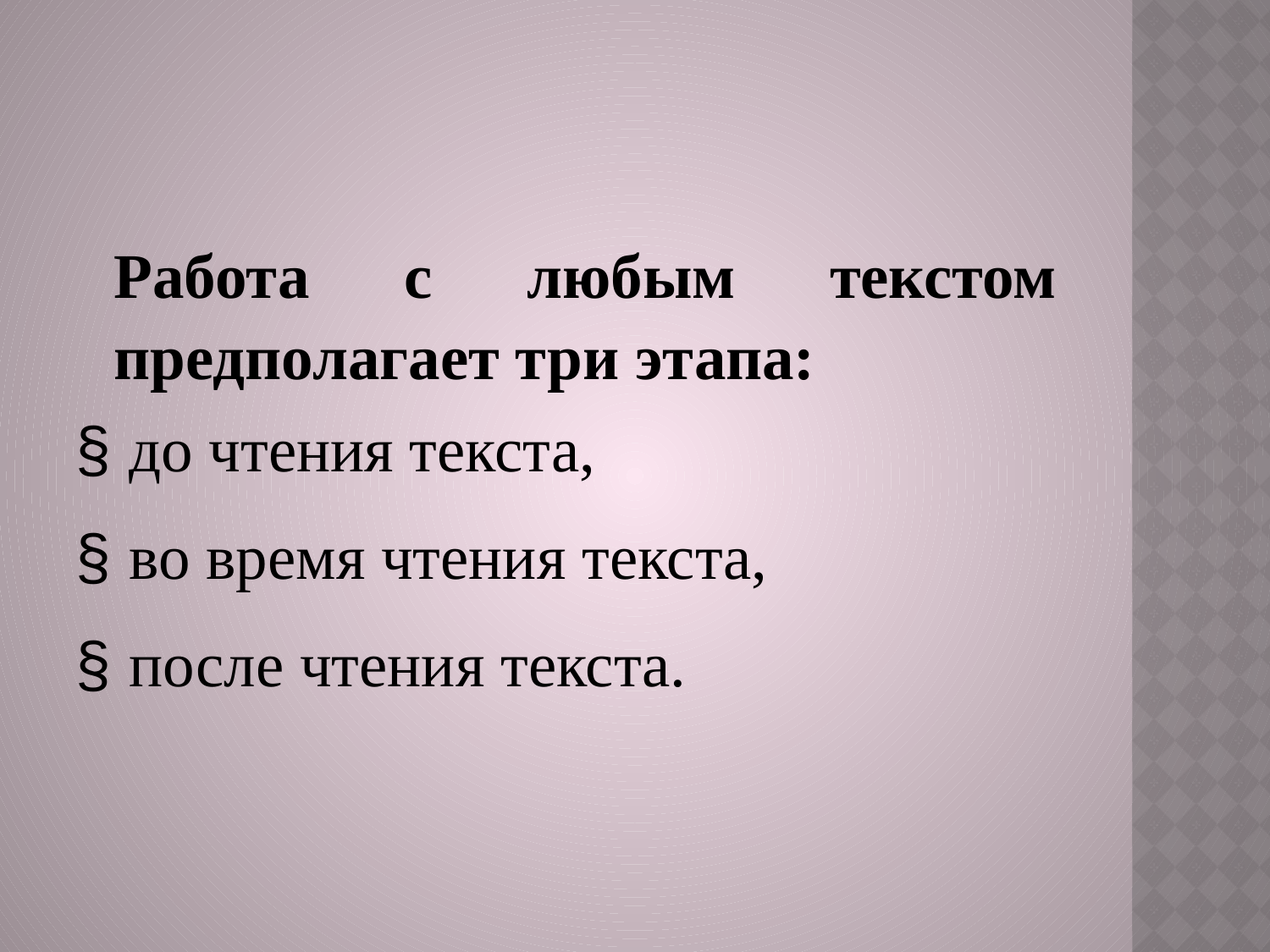

#
Работа с любым текстом предполагает три этапа:
§ до чтения текста,
§ во время чтения текста,
§ после чтения текста.